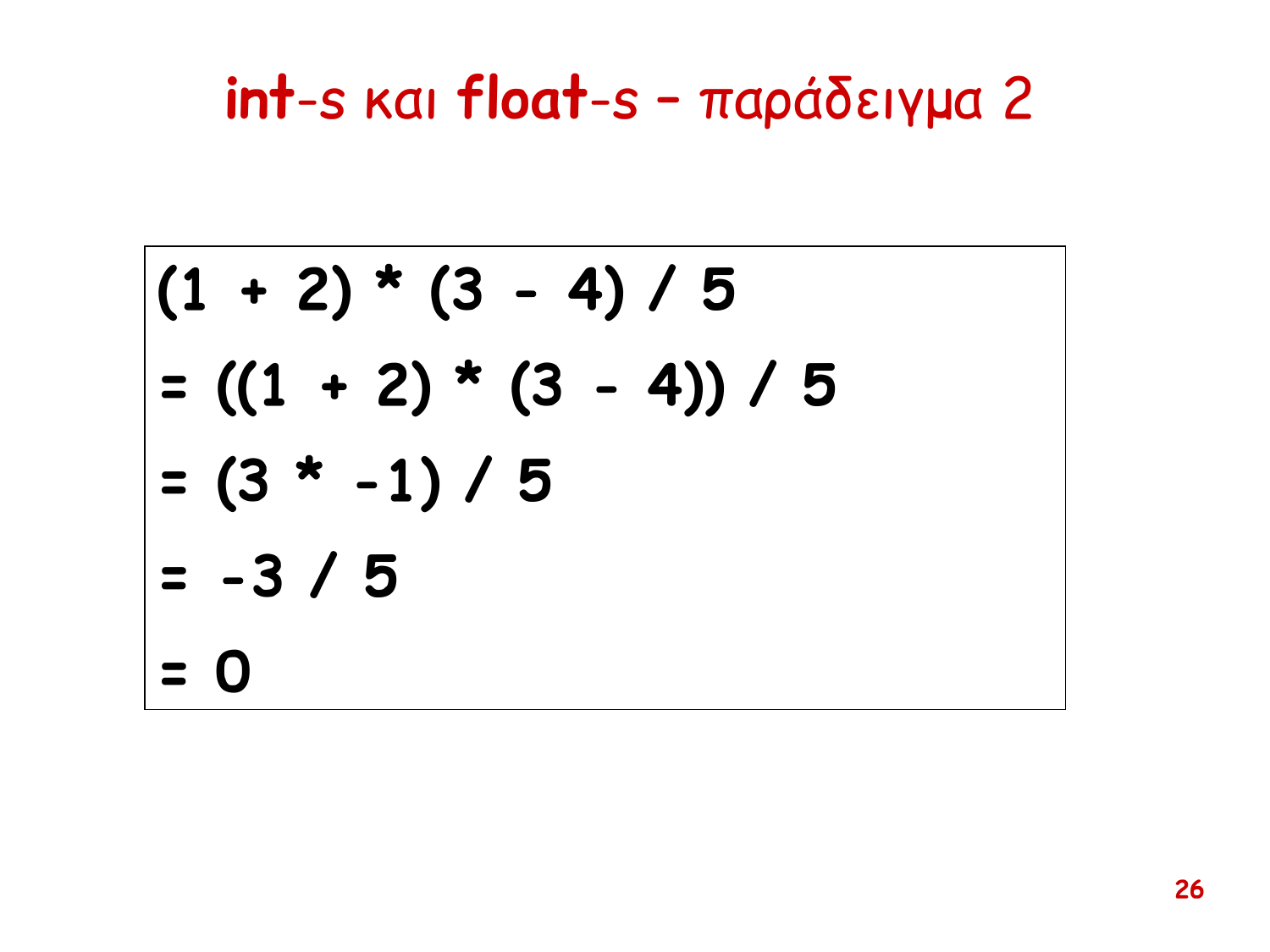

# int-s και float-s – παράδειγμα 2
(1 + 2) * (3 - 4) / 5
= ((1 + 2) * (3 - 4)) / 5
= (3 * -1) / 5
= -3 / 5
= 0
26